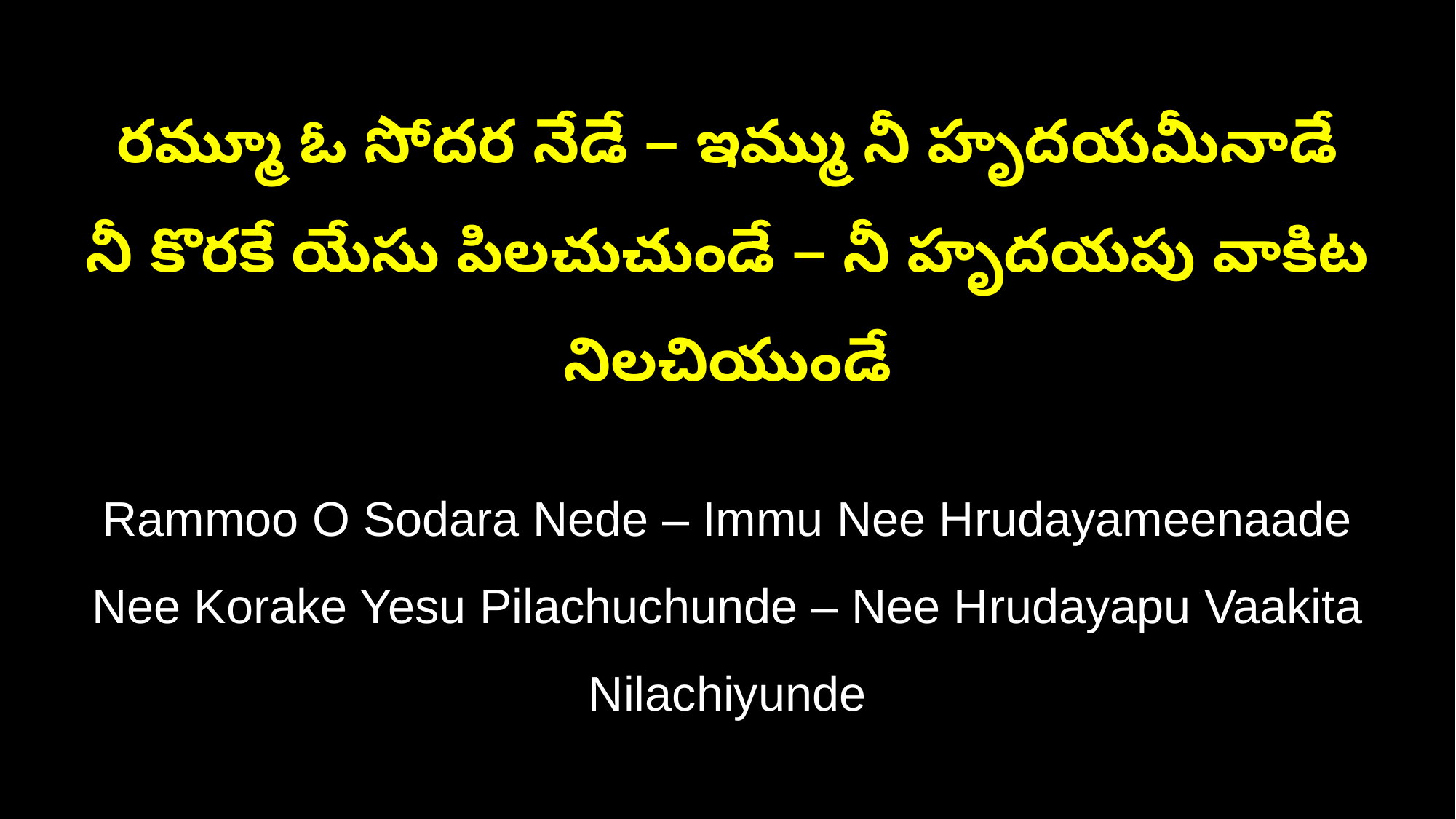

రమ్మూ ఓ సోదర నేడే – ఇమ్ము నీ హృదయమీనాడే
నీ కొరకే యేసు పిలచుచుండే – నీ హృదయపు వాకిట నిలచియుండే
Rammoo O Sodara Nede – Immu Nee Hrudayameenaade
Nee Korake Yesu Pilachuchunde – Nee Hrudayapu Vaakita Nilachiyunde